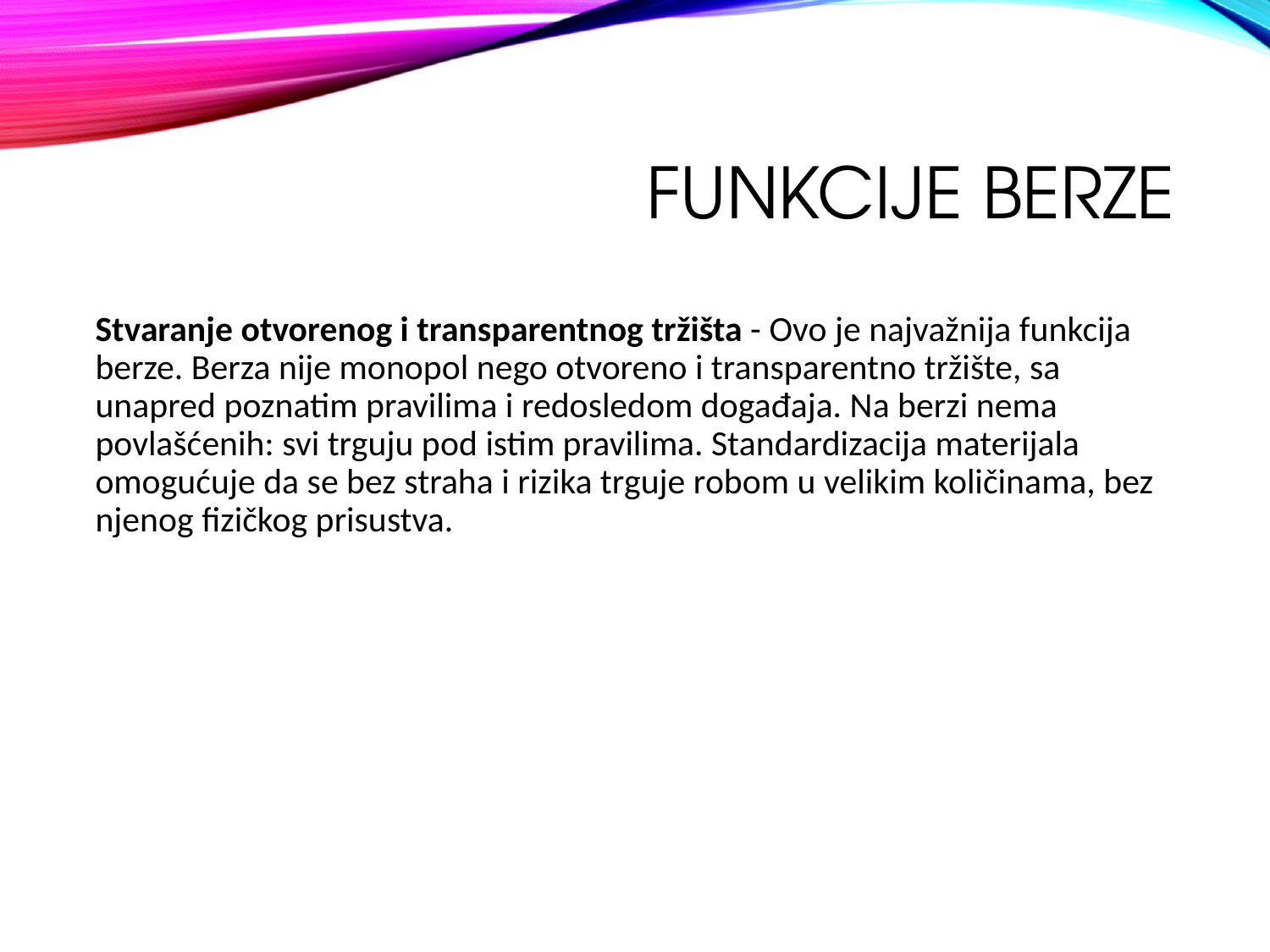

# Funkcije berze
Stvaranje otvorenog i transparentnog tržišta - Ovo je najvažnija funkcija berze. Berza nije monopol nego otvoreno i transparentno tržište, sa unapred poznatim pravilima i redosledom događaja. Na berzi nema povlašćenih: svi trguju pod istim pravilima. Standardizacija materijala omogućuje da se bez straha i rizika trguje robom u velikim količinama, bez njenog fizičkog prisustva.